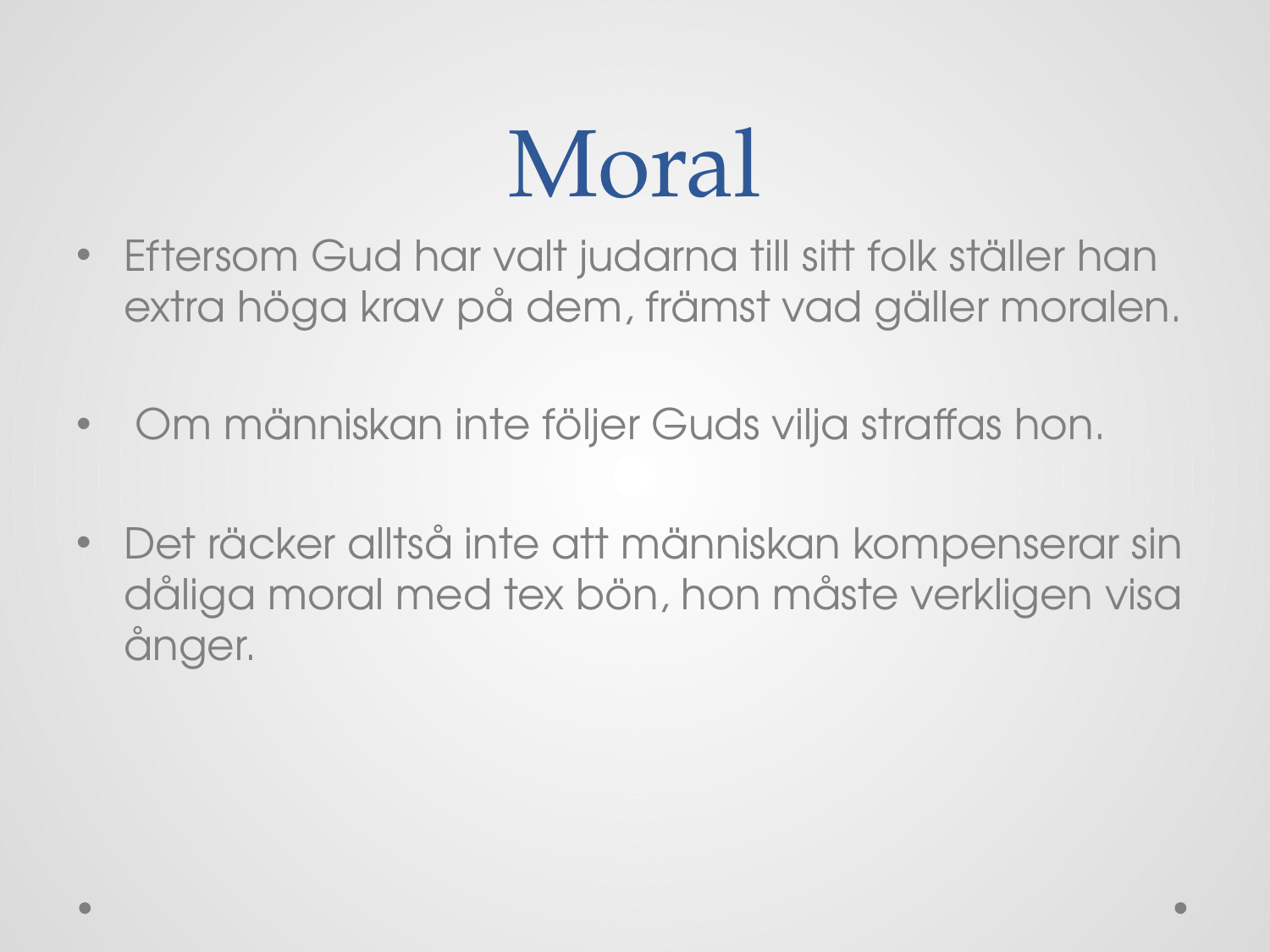

# Moral
Eftersom Gud har valt judarna till sitt folk ställer han extra höga krav på dem, främst vad gäller moralen.

 Om människan inte följer Guds vilja straffas hon.

Det räcker alltså inte att människan kompenserar sin dåliga moral med tex bön, hon måste verkligen visa ånger.